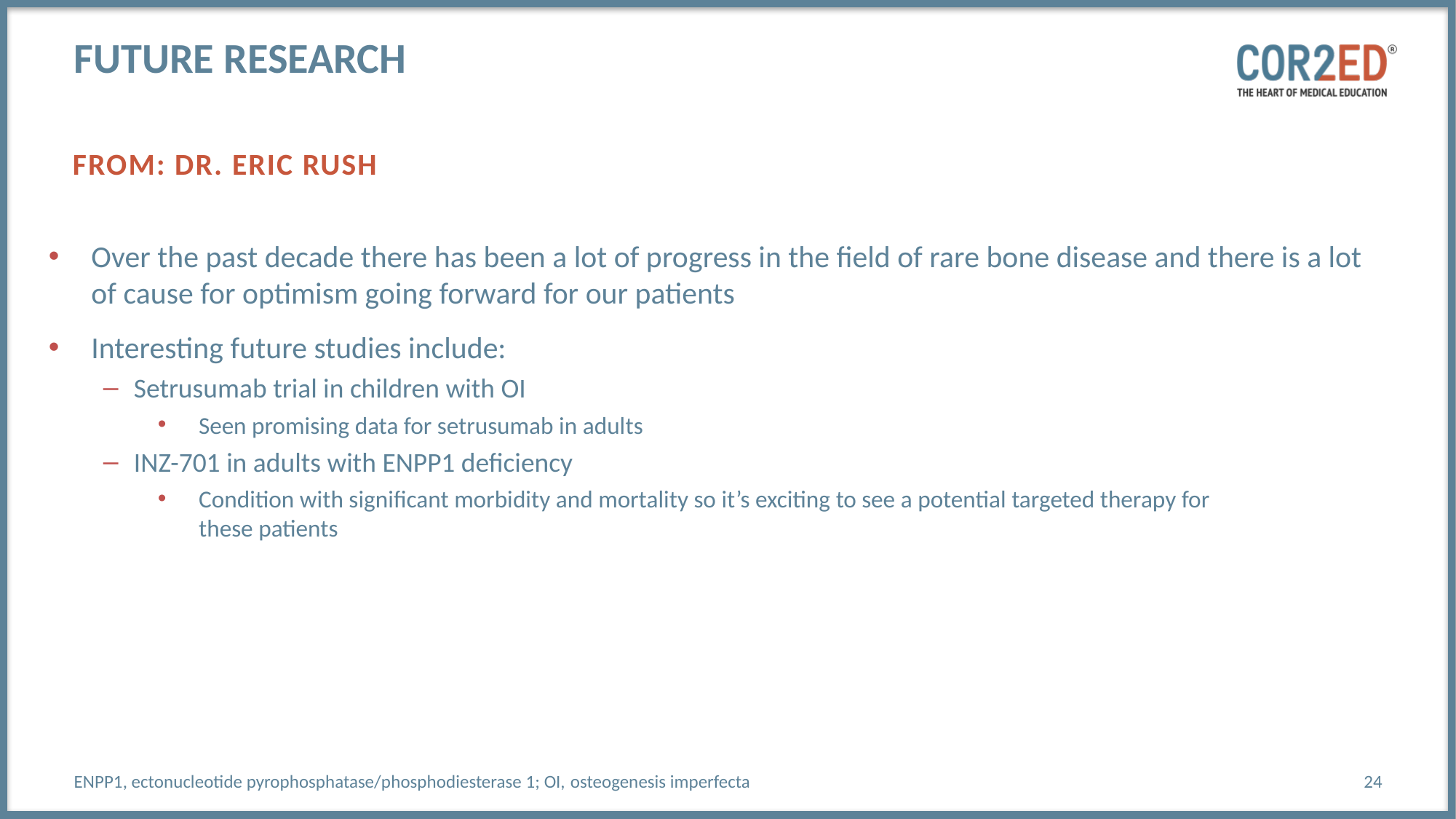

# Future Research
From: Dr. Eric rush
Over the past decade there has been a lot of progress in the field of rare bone disease and there is a lot of cause for optimism going forward for our patients
Interesting future studies include:
Setrusumab trial in children with OI
Seen promising data for setrusumab in adults
INZ-701 in adults with ENPP1 deficiency
Condition with significant morbidity and mortality so it’s exciting to see a potential targeted therapy for
these patients
ENPP1, ectonucleotide pyrophosphatase/phosphodiesterase 1; OI, osteogenesis imperfecta
24